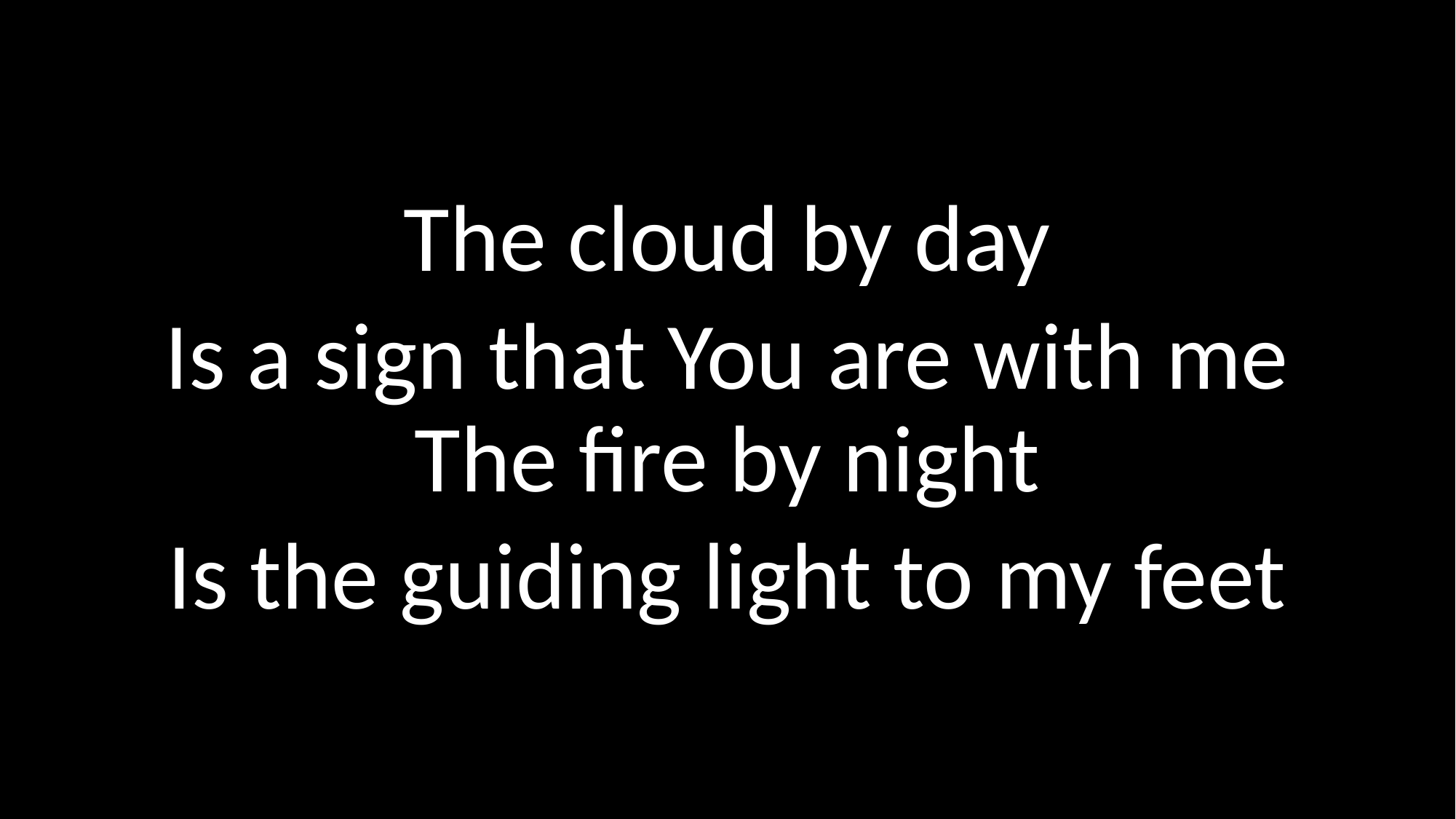

The cloud by day
Is a sign that You are with me
The fire by night
Is the guiding light to my feet